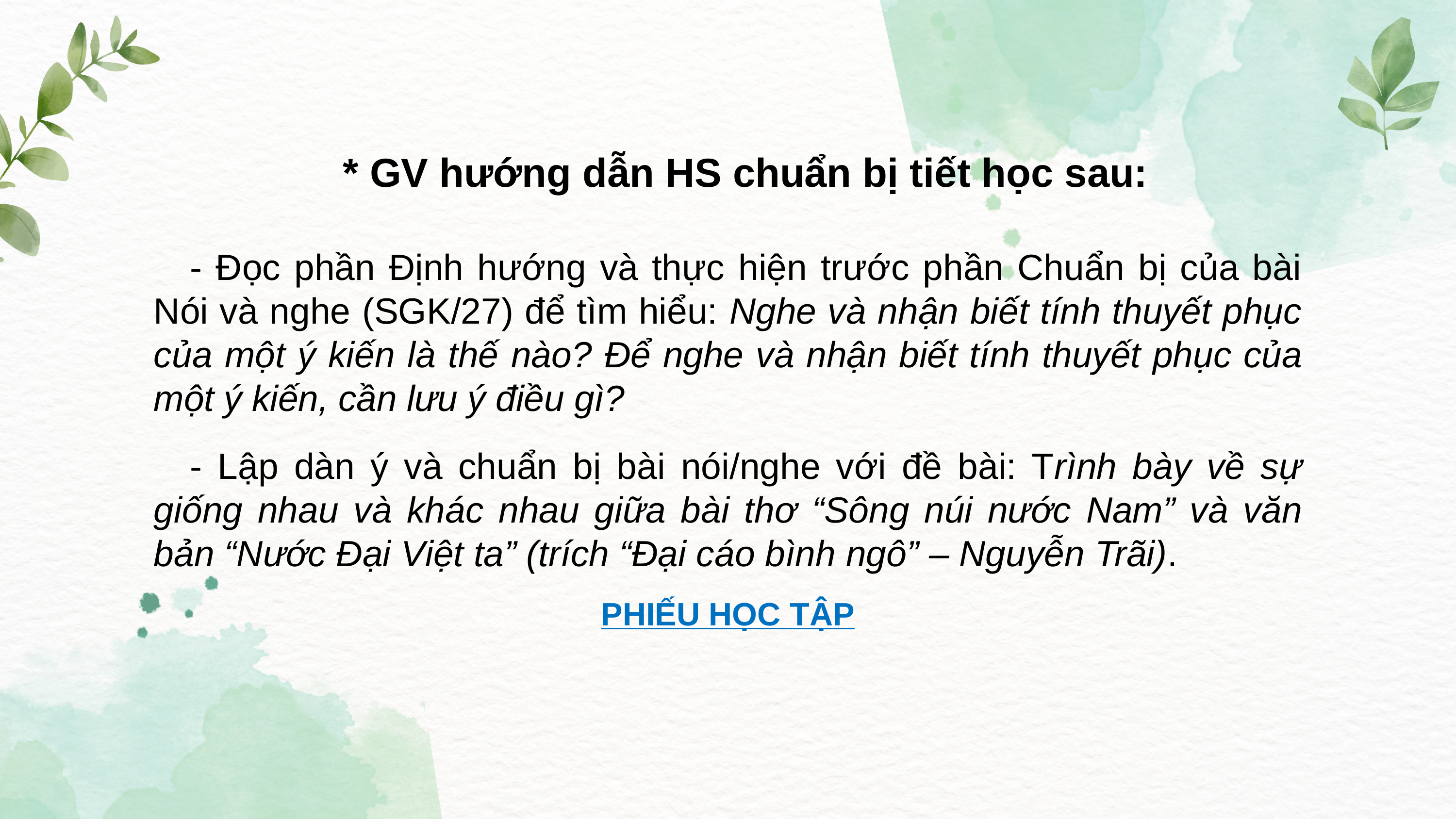

* GV hướng dẫn HS chuẩn bị tiết học sau:
- Đọc phần Định hướng và thực hiện trước phần Chuẩn bị của bài Nói và nghe (SGK/27) để tìm hiểu: Nghe và nhận biết tính thuyết phục của một ý kiến là thế nào? Để nghe và nhận biết tính thuyết phục của một ý kiến, cần lưu ý điều gì?
- Lập dàn ý và chuẩn bị bài nói/nghe với đề bài: Trình bày về sự giống nhau và khác nhau giữa bài thơ “Sông núi nước Nam” và văn bản “Nước Đại Việt ta” (trích “Đại cáo bình ngô” – Nguyễn Trãi).
PHIẾU HỌC TẬP